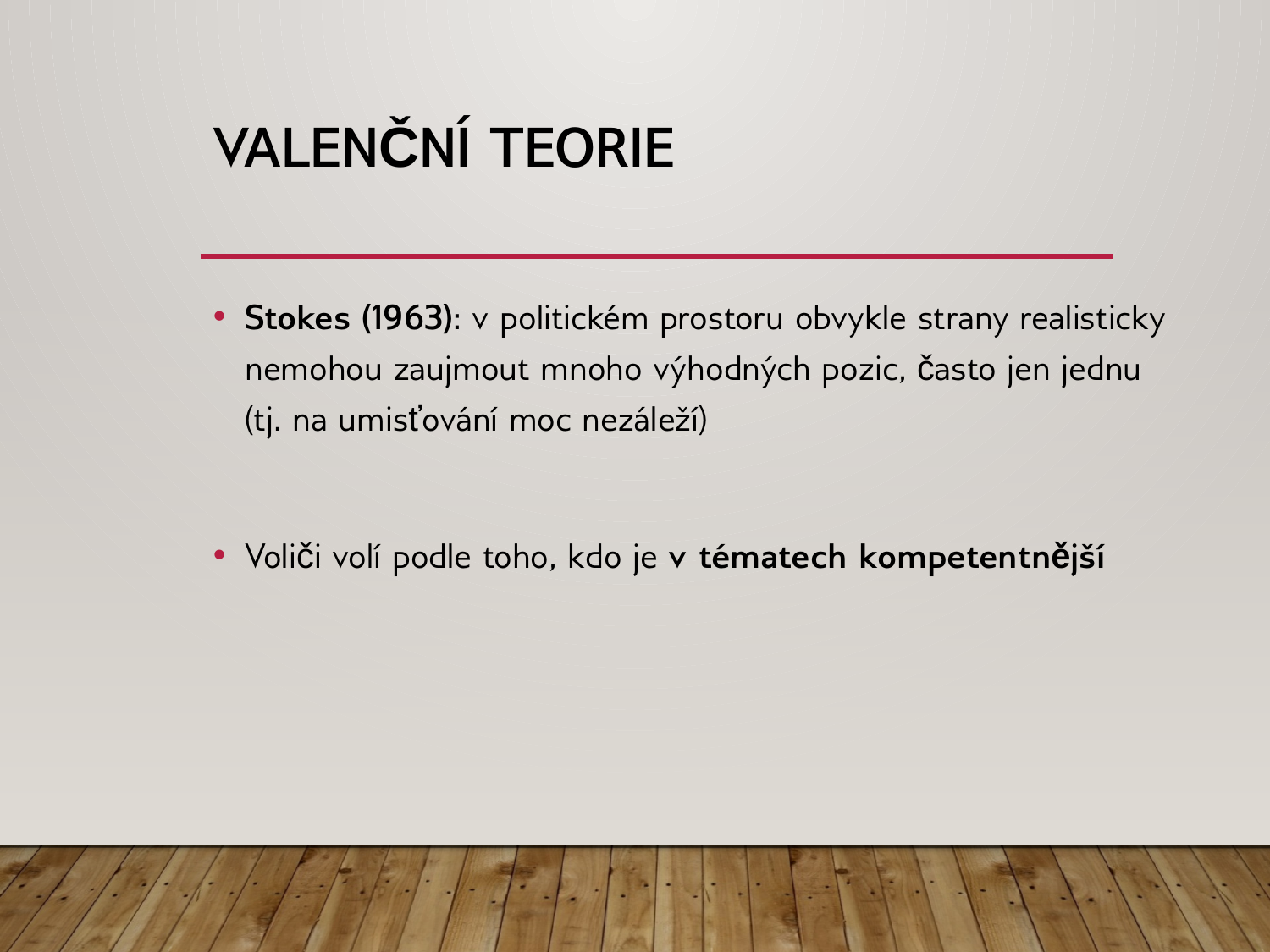

# Valenční teorie
Stokes (1963): v politickém prostoru obvykle strany realisticky nemohou zaujmout mnoho výhodných pozic, často jen jednu (tj. na umisťování moc nezáleží)

Voliči volí podle toho, kdo je v tématech kompetentnější